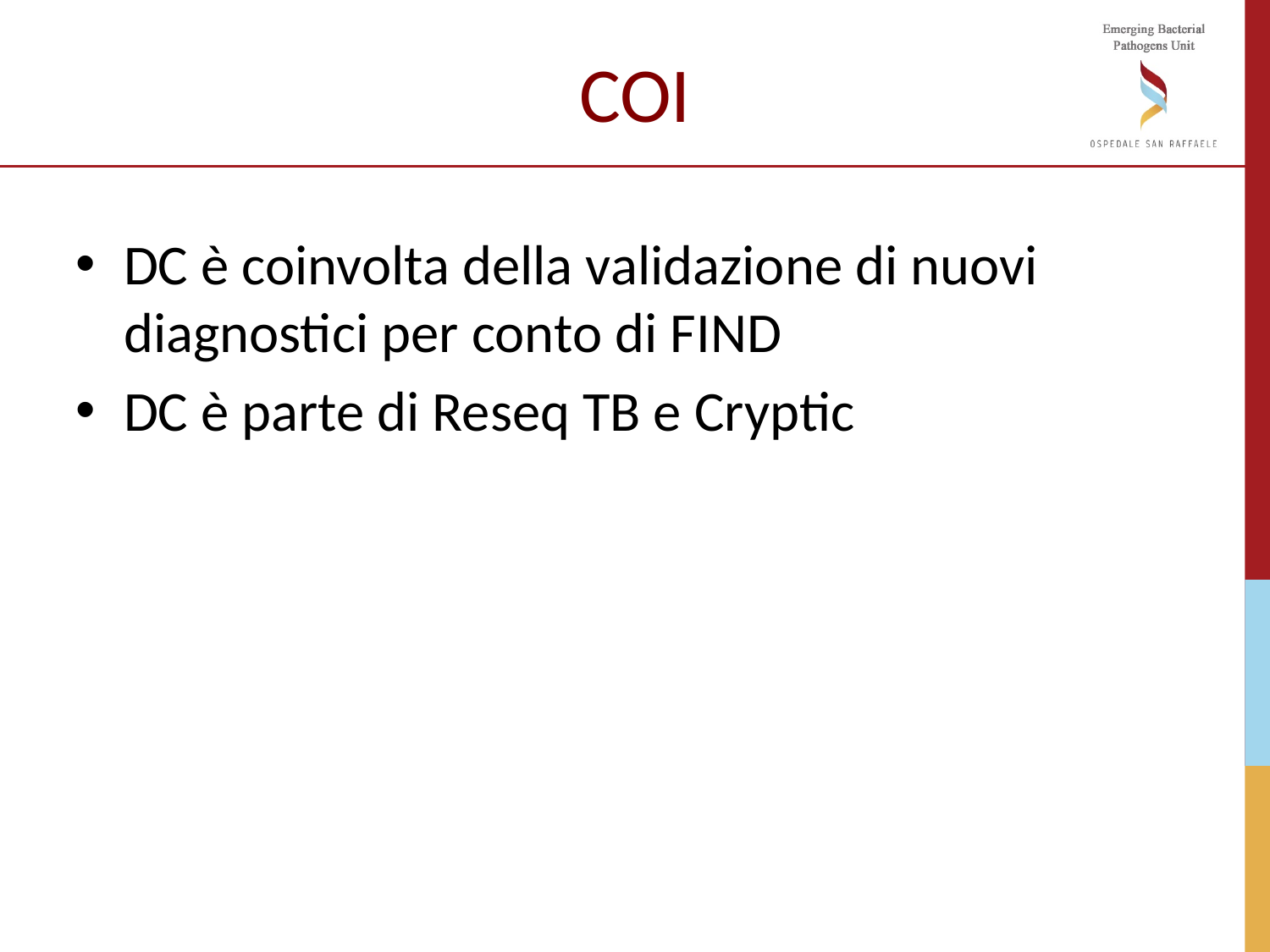

# COI
DC è coinvolta della validazione di nuovi diagnostici per conto di FIND
DC è parte di Reseq TB e Cryptic